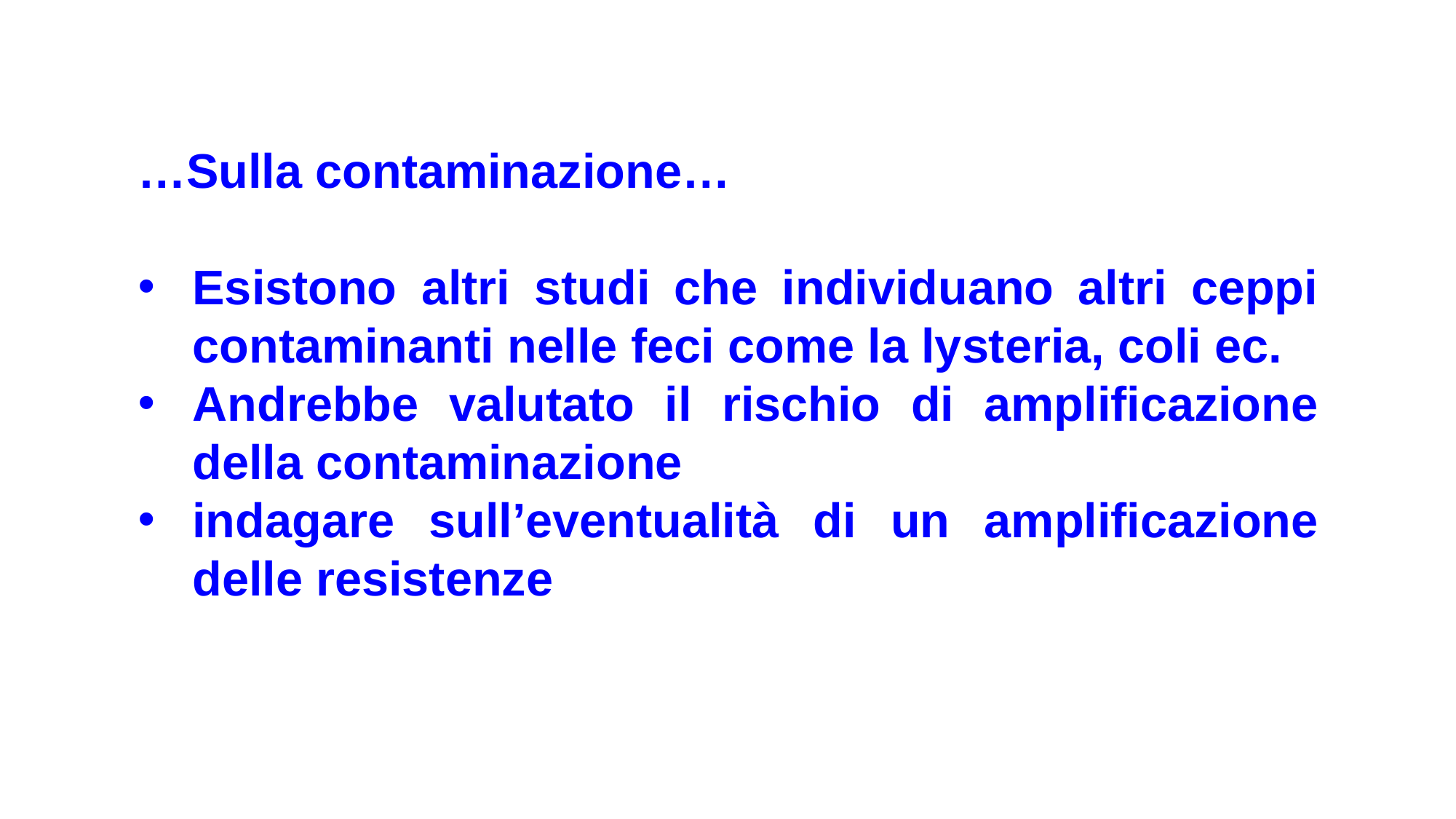

…Sulla contaminazione…

Esistono altri studi che individuano altri ceppi contaminanti nelle feci come la lysteria, coli ec.
Andrebbe valutato il rischio di amplificazione della contaminazione
indagare sull’eventualità di un amplificazione delle resistenze